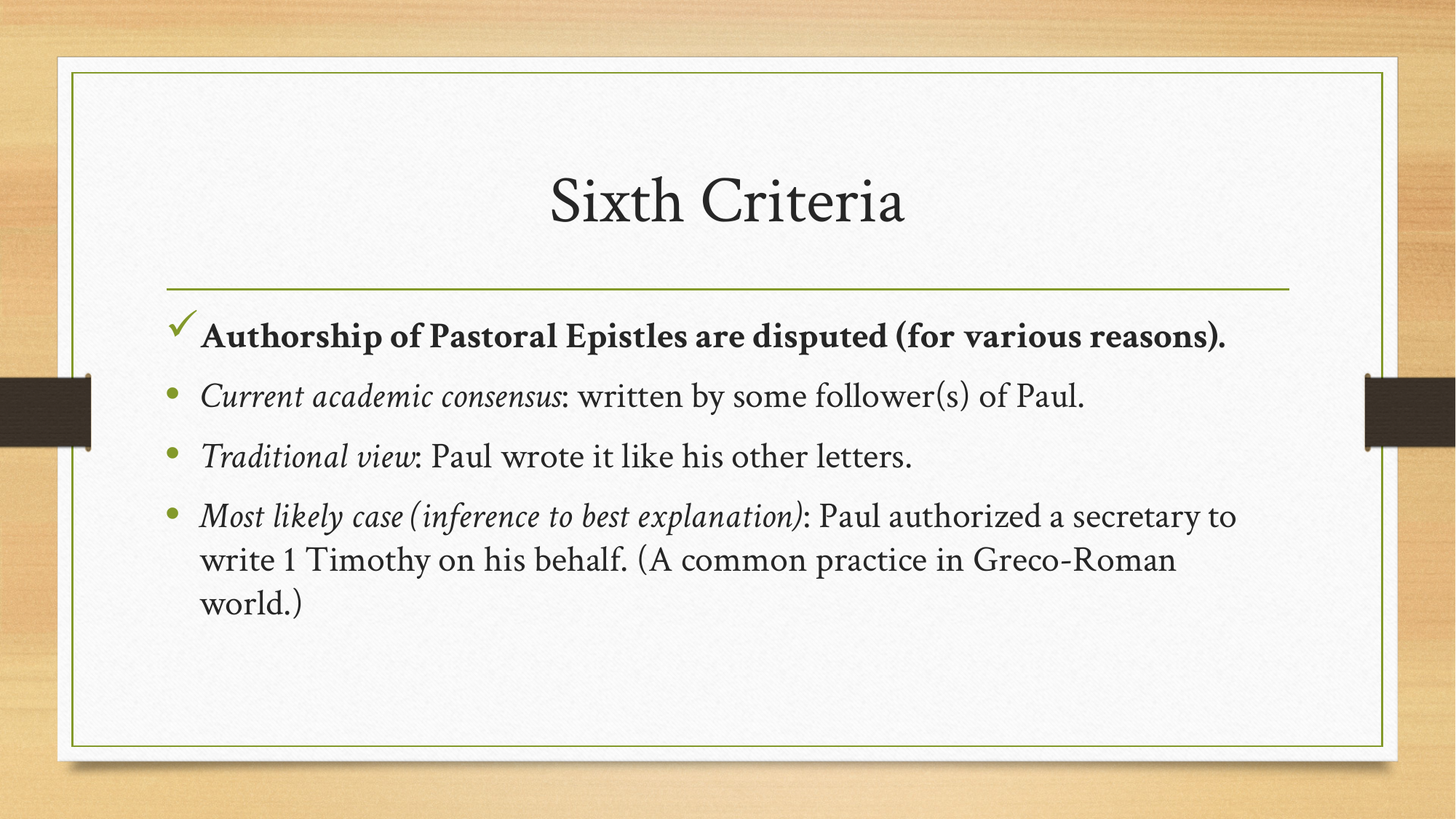

# Sixth Criteria
Authorship of Pastoral Epistles are disputed (for various reasons).
Current academic consensus: written by some follower(s) of Paul.
Traditional view: Paul wrote it like his other letters.
Most likely case (inference to best explanation): Paul authorized a secretary to write 1 Timothy on his behalf. (A common practice in Greco-Roman world.)